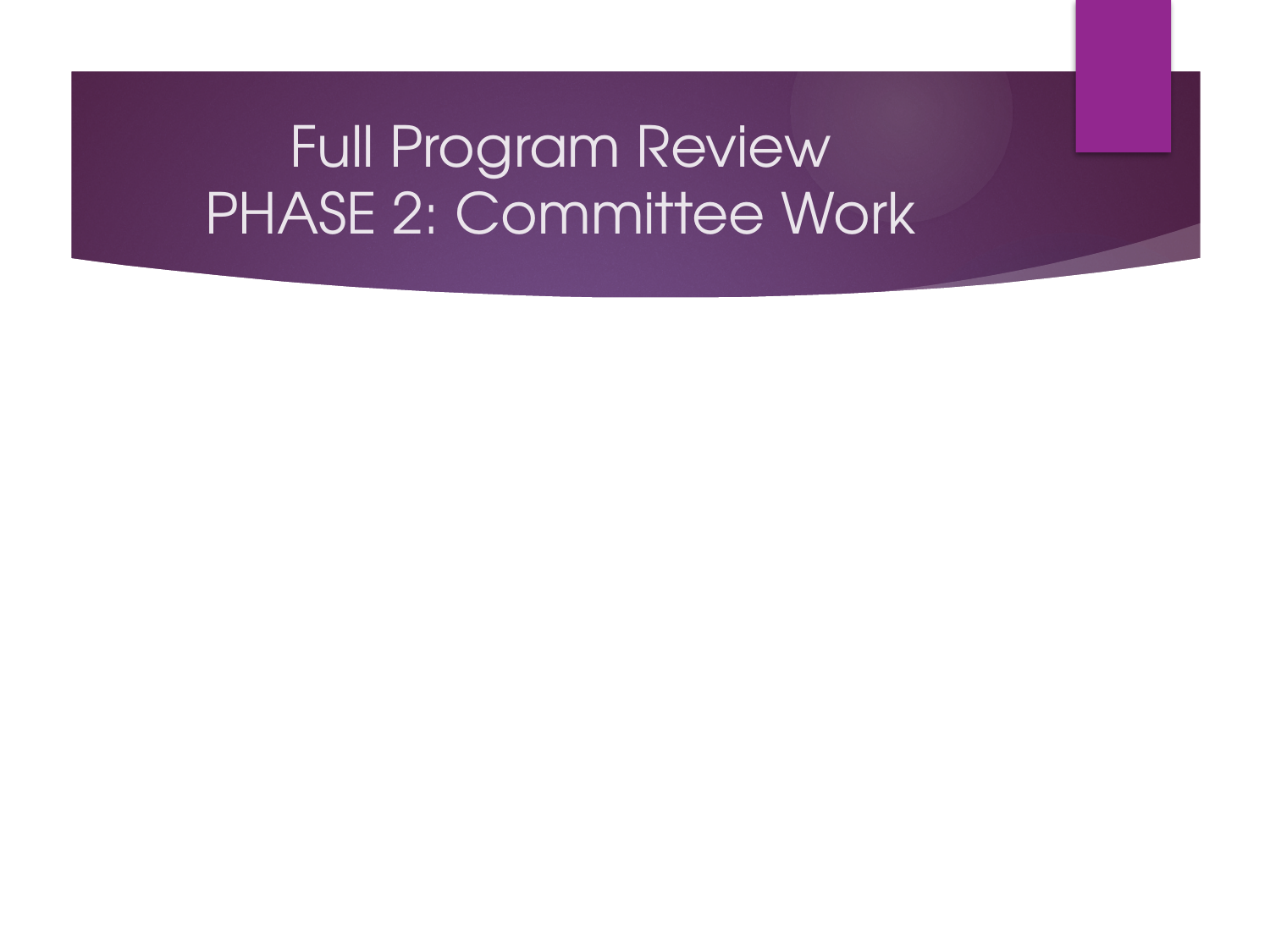

# Full Program Review PHASE 2: Committee Work